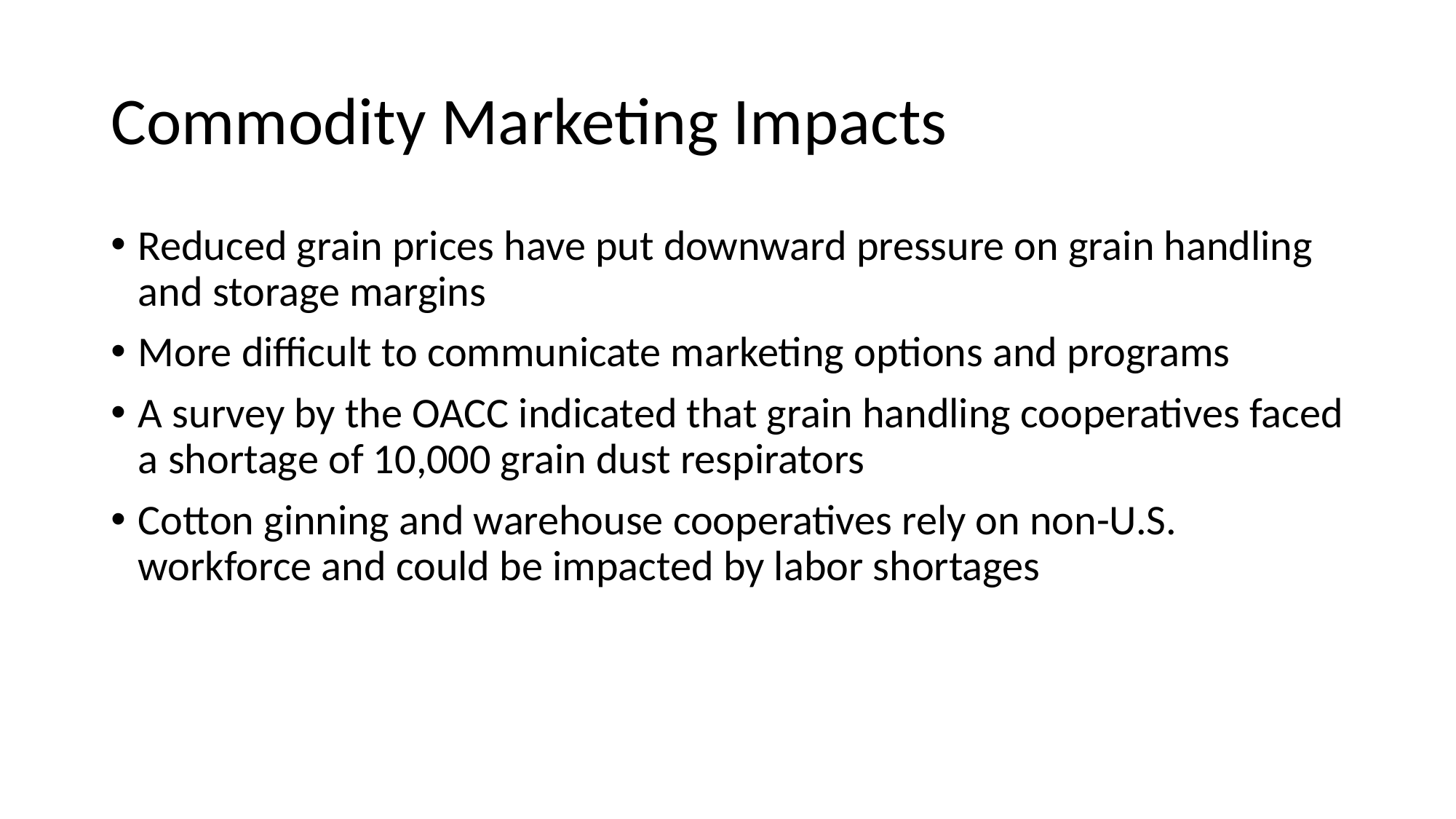

# Commodity Marketing Impacts
Reduced grain prices have put downward pressure on grain handling and storage margins
More difficult to communicate marketing options and programs
A survey by the OACC indicated that grain handling cooperatives faced a shortage of 10,000 grain dust respirators
Cotton ginning and warehouse cooperatives rely on non-U.S. workforce and could be impacted by labor shortages